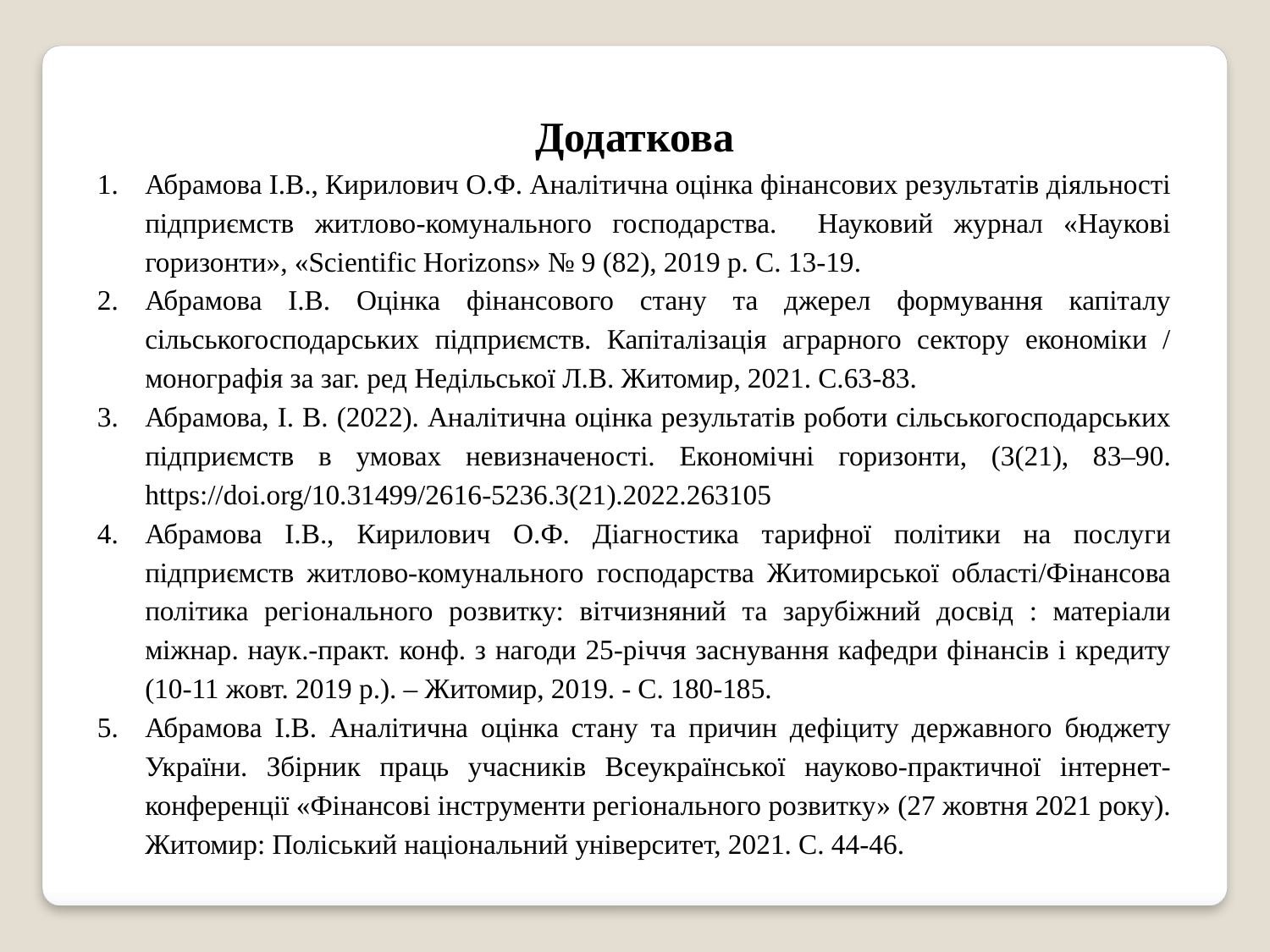

Додаткова
Абрамова І.В., Кирилович О.Ф. Аналітична оцінка фінансових результатів діяльності підприємств житлово-комунального господарства.  Науковий журнал «Наукові горизонти», «Scientific Horizons» № 9 (82), 2019 р. С. 13-19.
Абрамова І.В. Оцінка фінансового стану та джерел формування капіталу сільськогосподарських підприємств. Капіталізація аграрного сектору економіки / монографія за заг. ред Недільської Л.В. Житомир, 2021. С.63-83.
Абрамова, І. В. (2022). Аналітична оцінка результатів роботи сільськогосподарських підприємств в умовах невизначеності. Економічні горизонти, (3(21), 83–90. https://doi.org/10.31499/2616-5236.3(21).2022.263105
Абрамова І.В., Кирилович О.Ф. Діагностика тарифної політики на послуги підприємств житлово-комунального господарства Житомирської області/Фінансова політика регіонального розвитку: вітчизняний та зарубіжний досвід : матеріали міжнар. наук.-практ. конф. з нагоди 25-річчя заснування кафедри фінансів і кредиту (10-11 жовт. 2019 р.). – Житомир, 2019. - С. 180-185.
Абрамова І.В. Аналітична оцінка стану та причин дефіциту державного бюджету України. Збірник праць учасників Всеукраїнської науково-практичної інтернет-конференції «Фінансові інструменти регіонального розвитку» (27 жовтня 2021 року). Житомир: Поліський національний університет, 2021. С. 44-46.